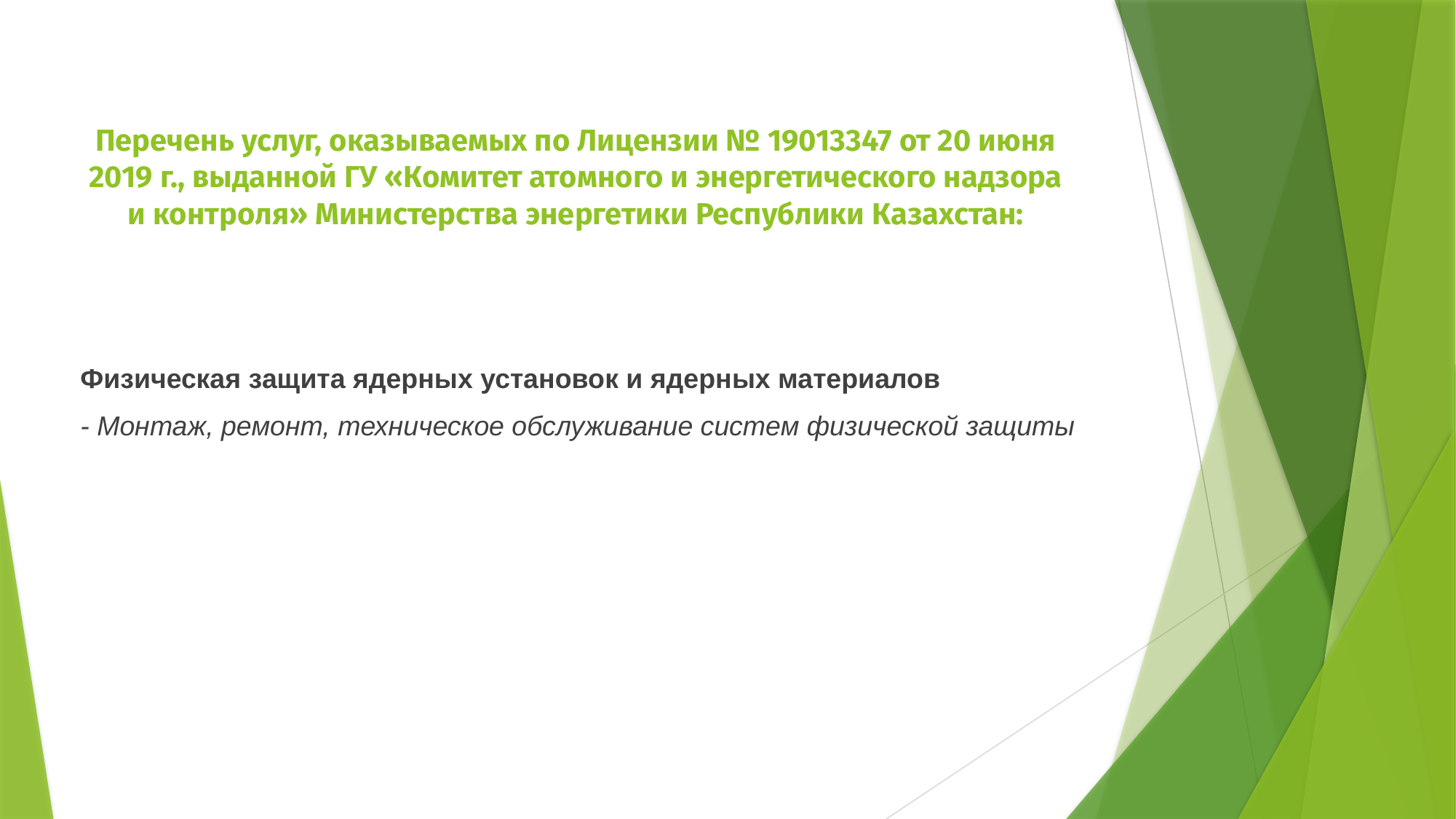

# Перечень услуг, оказываемых по Лицензии № 19013347 от 20 июня 2019 г., выданной ГУ «Комитет атомного и энергетического надзора и контроля» Министерства энергетики Республики Казахстан:
Физическая защита ядерных установок и ядерных материалов
- Mонтаж, ремонт, техническое обслуживание систем физической защиты